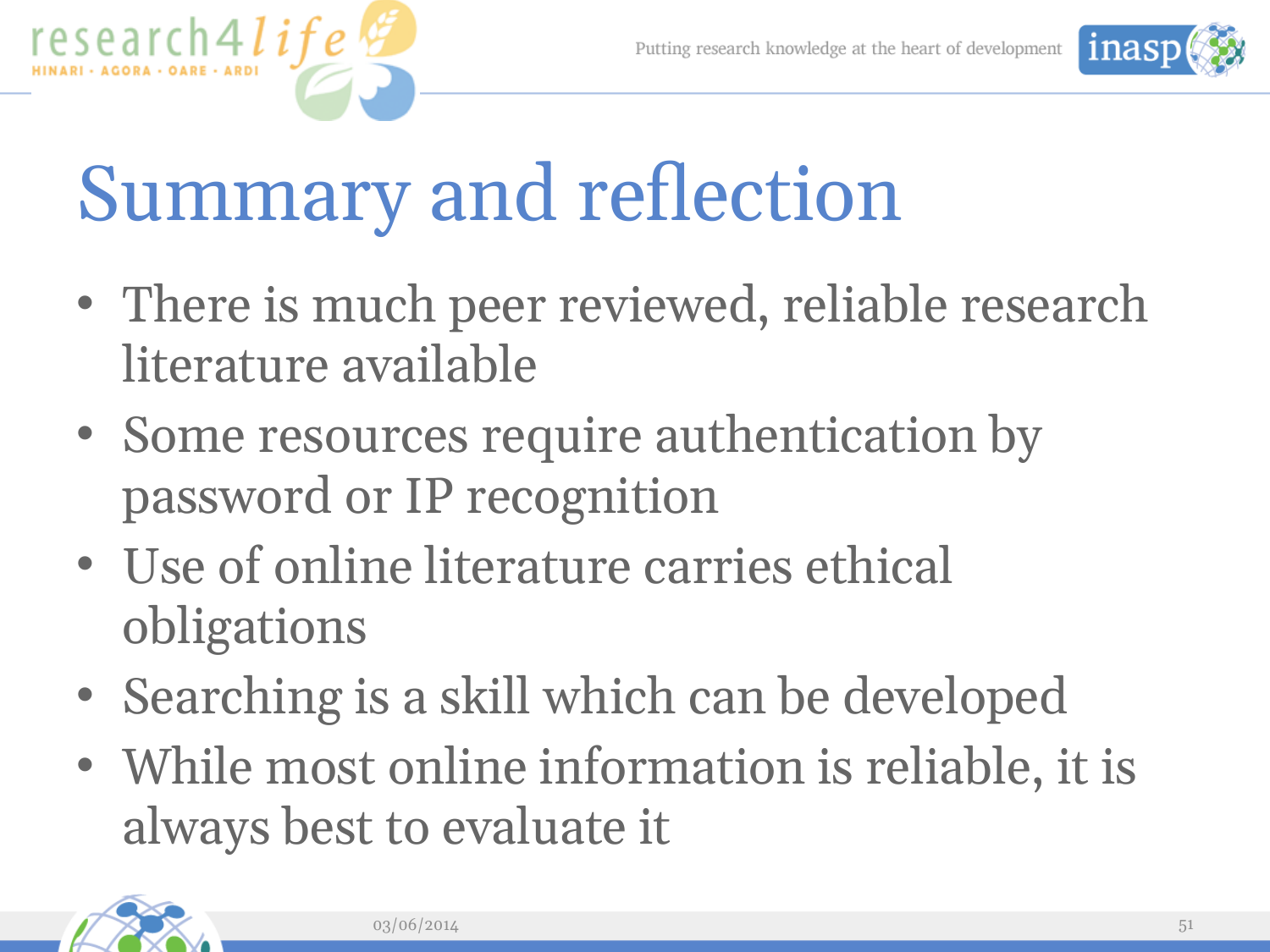

# Summary and reflection
There is much peer reviewed, reliable research literature available
Some resources require authentication by password or IP recognition
Use of online literature carries ethical obligations
Searching is a skill which can be developed
While most online information is reliable, it is always best to evaluate it
03/06/2014
51